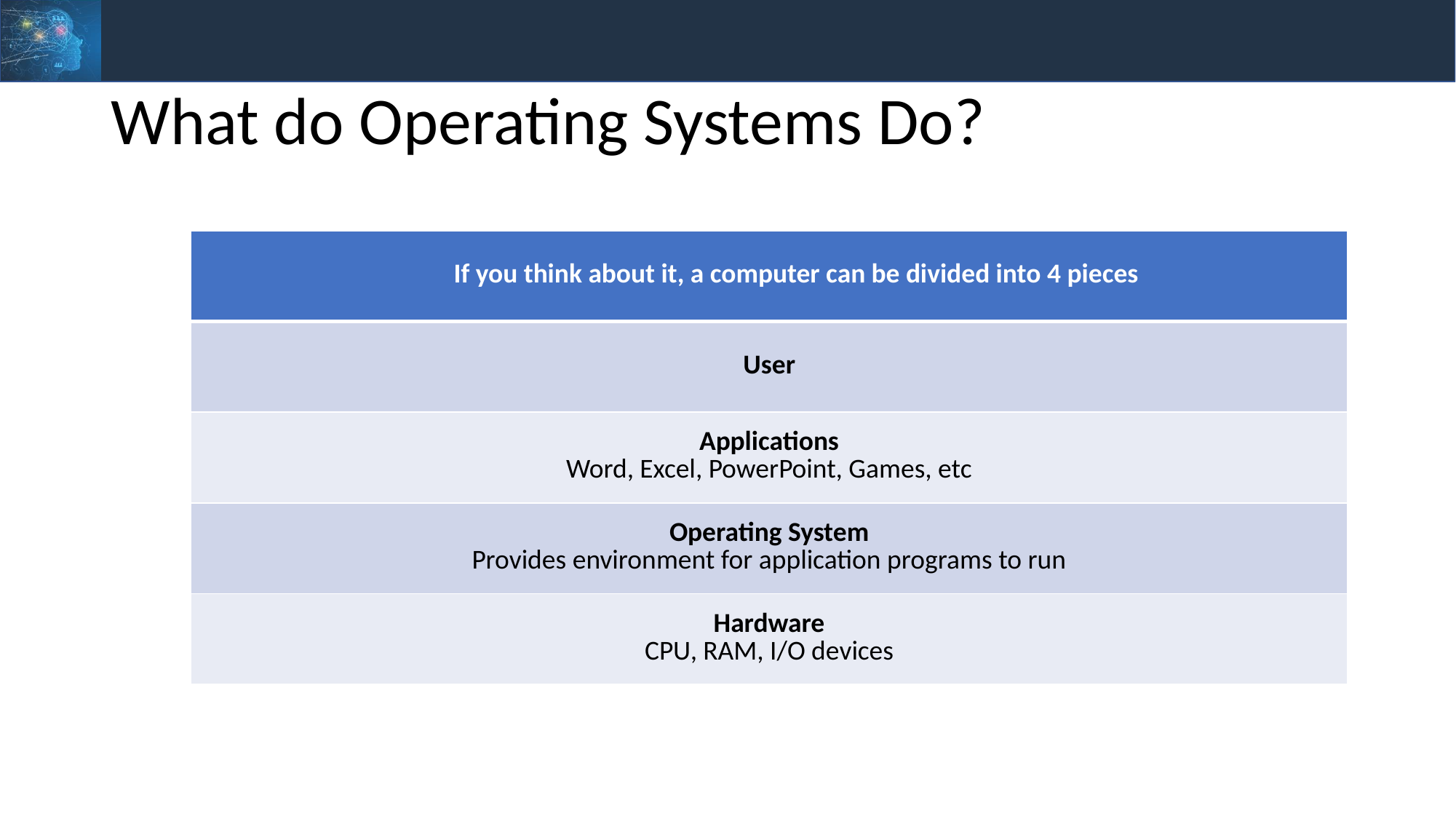

# What do Operating Systems Do?

| If you think about it, a computer can be divided into 4 pieces |
| --- |
| User |
| Applications Word, Excel, PowerPoint, Games, etc |
| Operating System Provides environment for application programs to run |
| Hardware CPU, RAM, I/O devices |